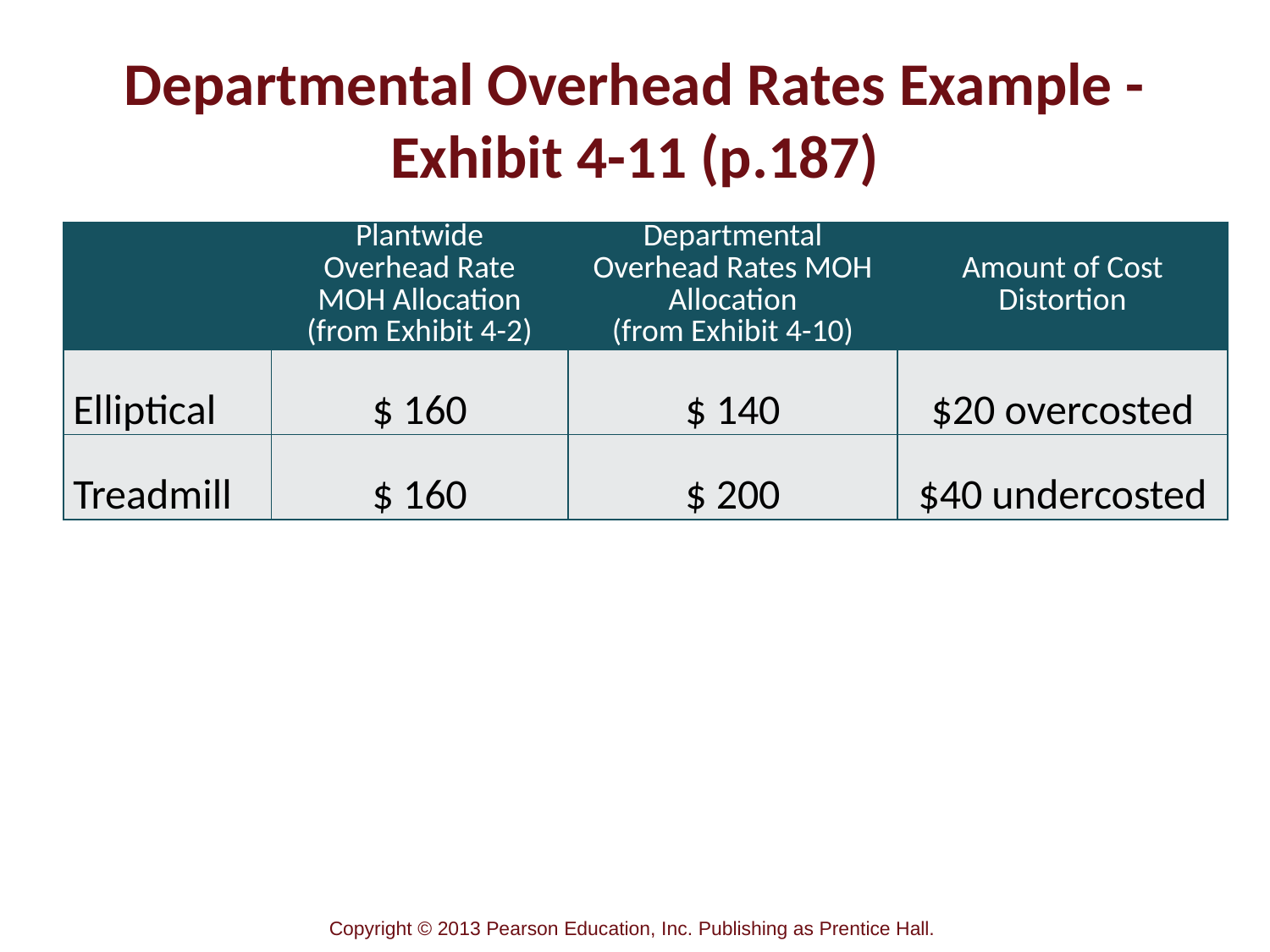

# Departmental Overhead Rates Example - Exhibit 4-11 (p.187)
|  | Plantwide Overhead Rate MOH Allocation (from Exhibit 4-2) | Departmental Overhead Rates MOH Allocation (from Exhibit 4-10) | Amount of Cost Distortion |
| --- | --- | --- | --- |
| Elliptical | $ 160 | $ 140 | $20 overcosted |
| Treadmill | $ 160 | $ 200 | $40 undercosted |